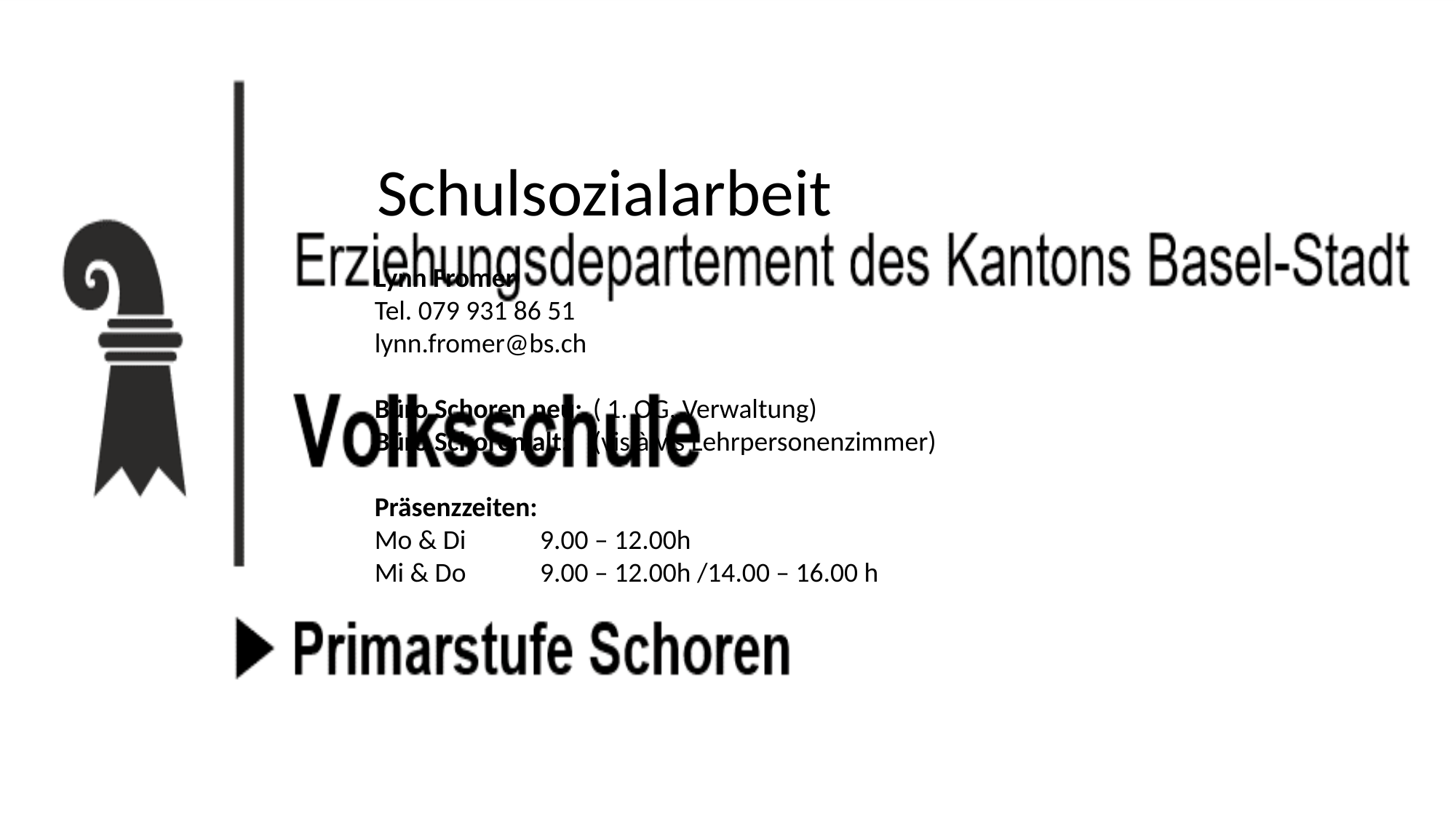

Schulsozialarbeit

Lynn Fromer
Tel. 079 931 86 51
lynn.fromer@bs.ch

Büro Schoren neu: 	( 1. OG, Verwaltung)
Büro Schoren alt:	(vis à vis Lehrpersonenzimmer)

Präsenzzeiten:
Mo & Di            9.00 – 12.00h
Mi & Do            9.00 – 12.00h /14.00 – 16.00 h